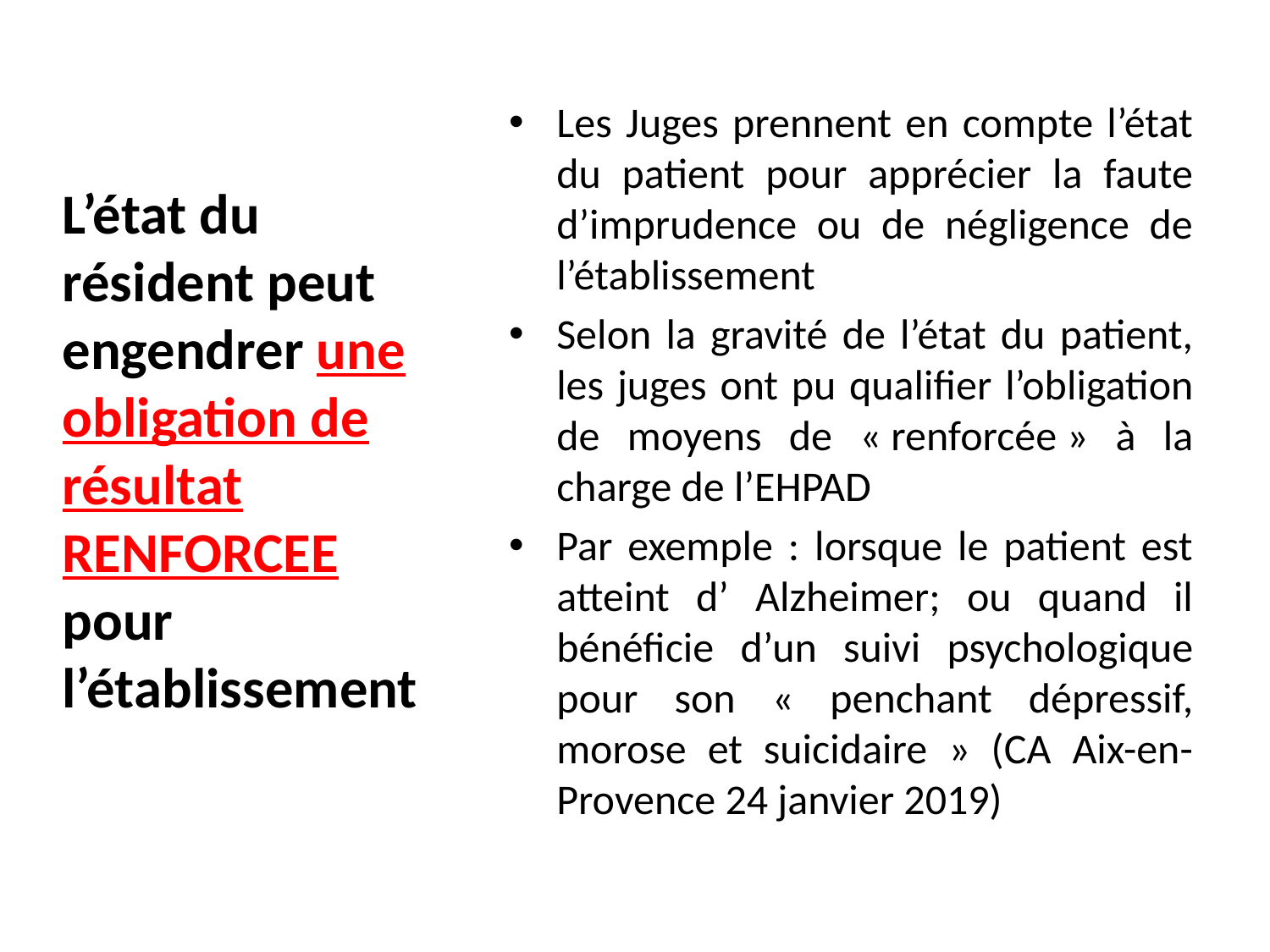

Les Juges prennent en compte l’état du patient pour apprécier la faute d’imprudence ou de négligence de l’établissement
Selon la gravité de l’état du patient, les juges ont pu qualifier l’obligation de moyens de « renforcée » à la charge de l’EHPAD
Par exemple : lorsque le patient est atteint d’ Alzheimer; ou quand il bénéficie d’un suivi psychologique pour son « penchant dépressif, morose et suicidaire » (CA Aix-en-Provence 24 janvier 2019)

# L’état du résident peut engendrer une obligation de résultat RENFORCEE pour l’établissement